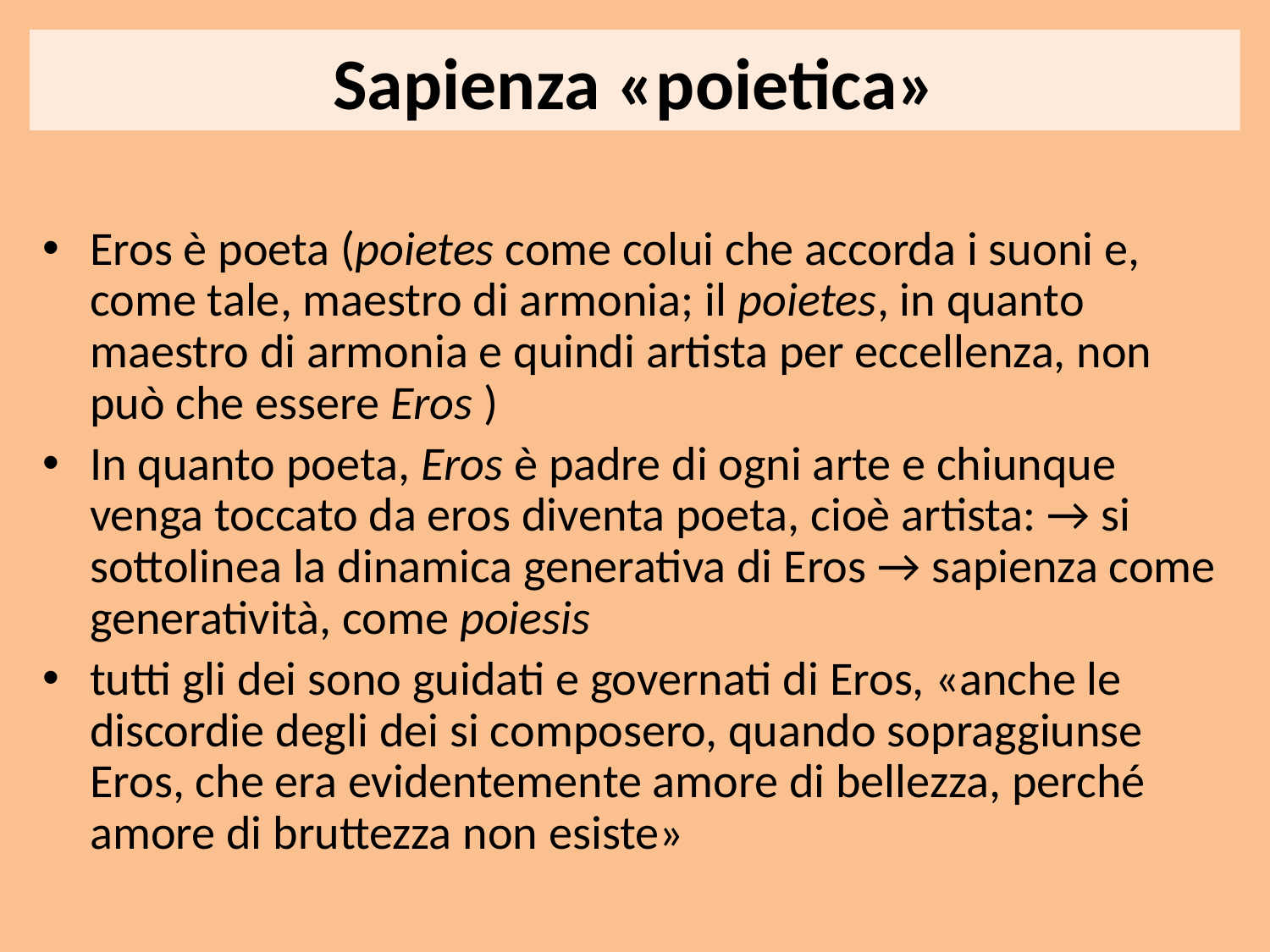

Sapienza «poietica»

Eros è poeta (poietes come colui che accorda i suoni e, come tale, maestro di armonia; il poietes, in quanto maestro di armonia e quindi artista per eccellenza, non può che essere Eros )
In quanto poeta, Eros è padre di ogni arte e chiunque venga toccato da eros diventa poeta, cioè artista: → si sottolinea la dinamica generativa di Eros → sapienza come generatività, come poiesis
tutti gli dei sono guidati e governati di Eros, «anche le discordie degli dei si composero, quando sopraggiunse Eros, che era evidentemente amore di bellezza, perché amore di bruttezza non esiste»